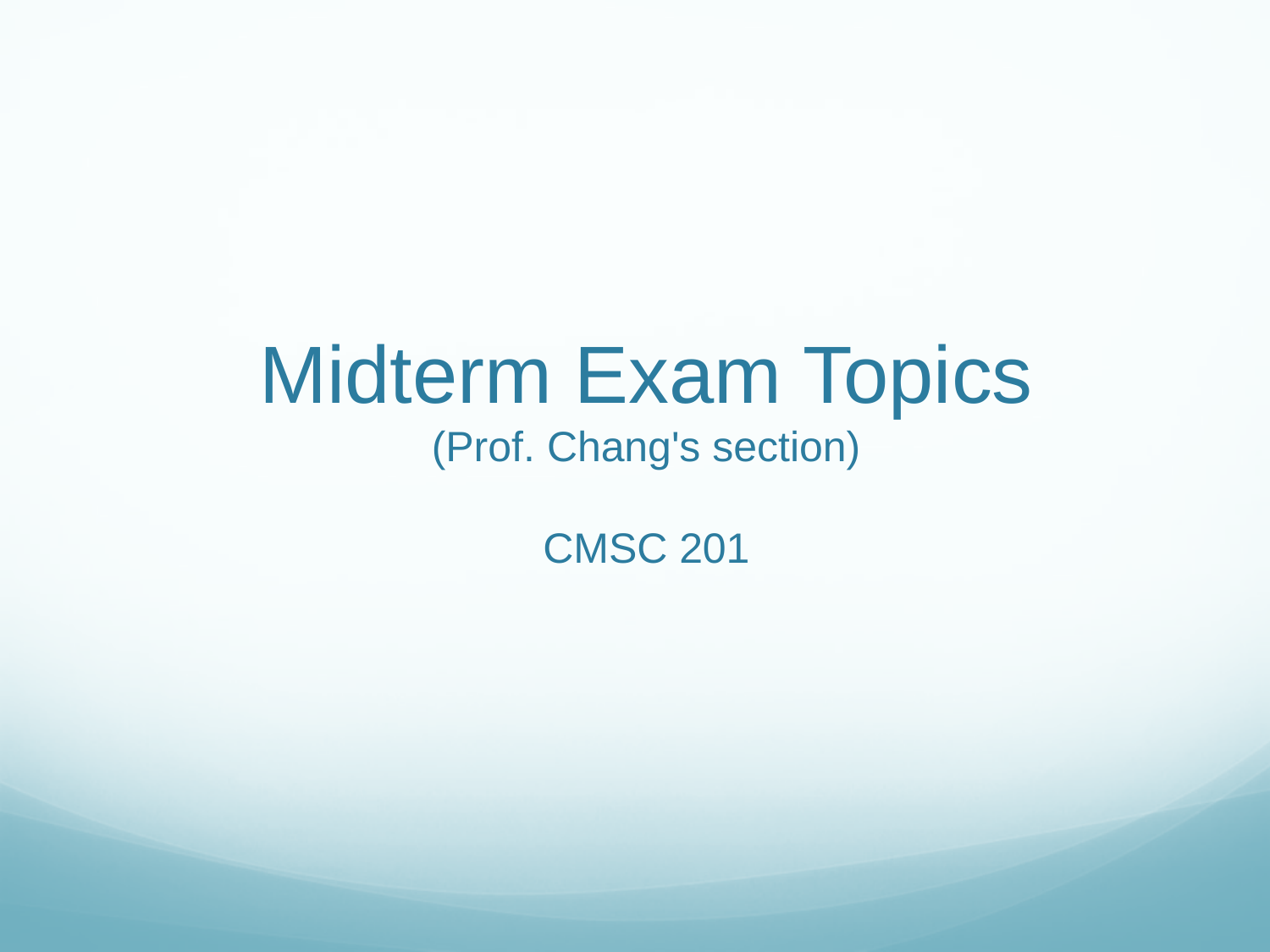

Midterm Exam Topics
(Prof. Chang's section)

CMSC 201